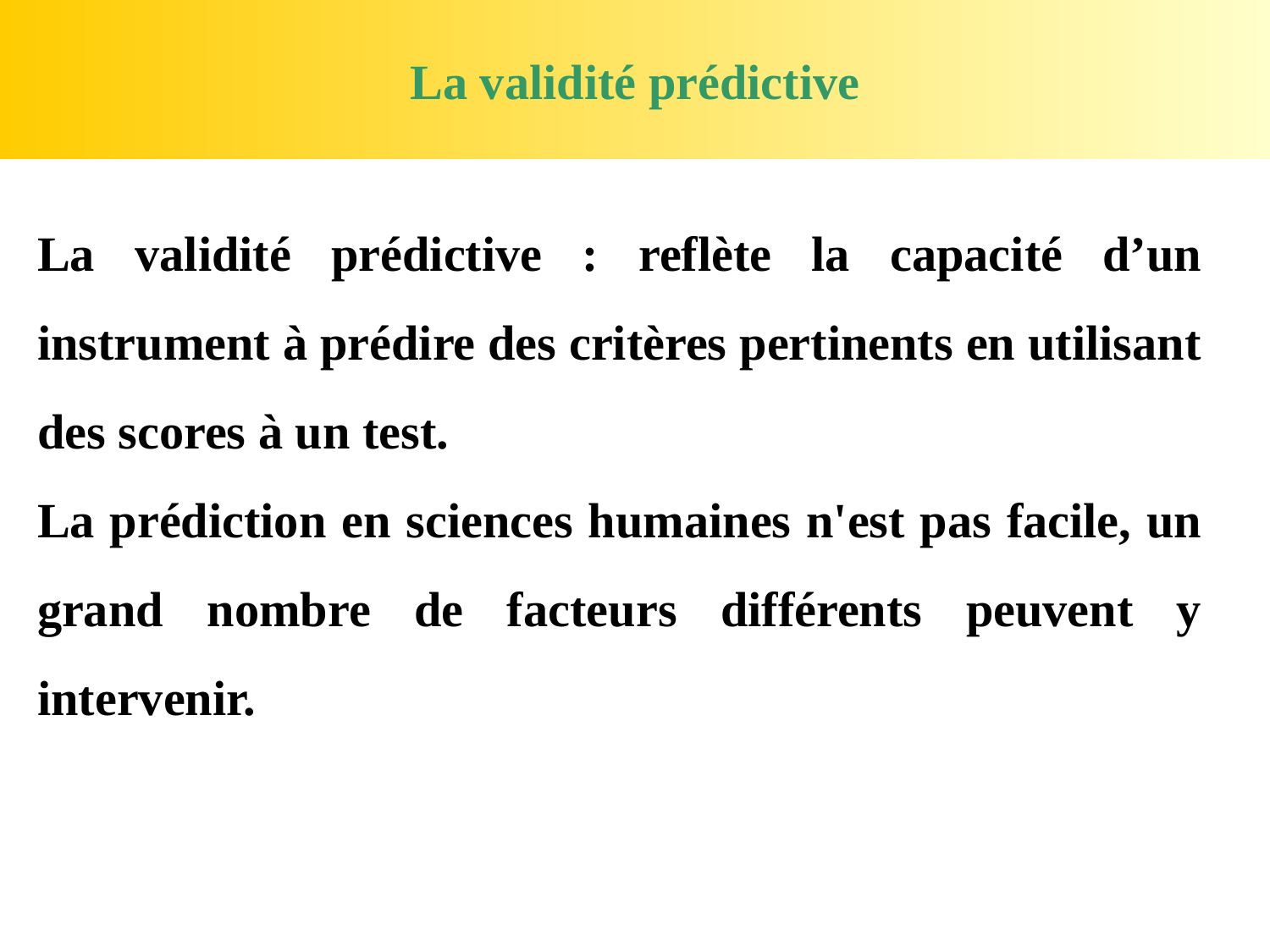

# La validité prédictive
La validité prédictive : reflète la capacité d’un instrument à prédire des critères pertinents en utilisant des scores à un test.
La prédiction en sciences humaines n'est pas facile, un grand nombre de facteurs différents peuvent y intervenir.